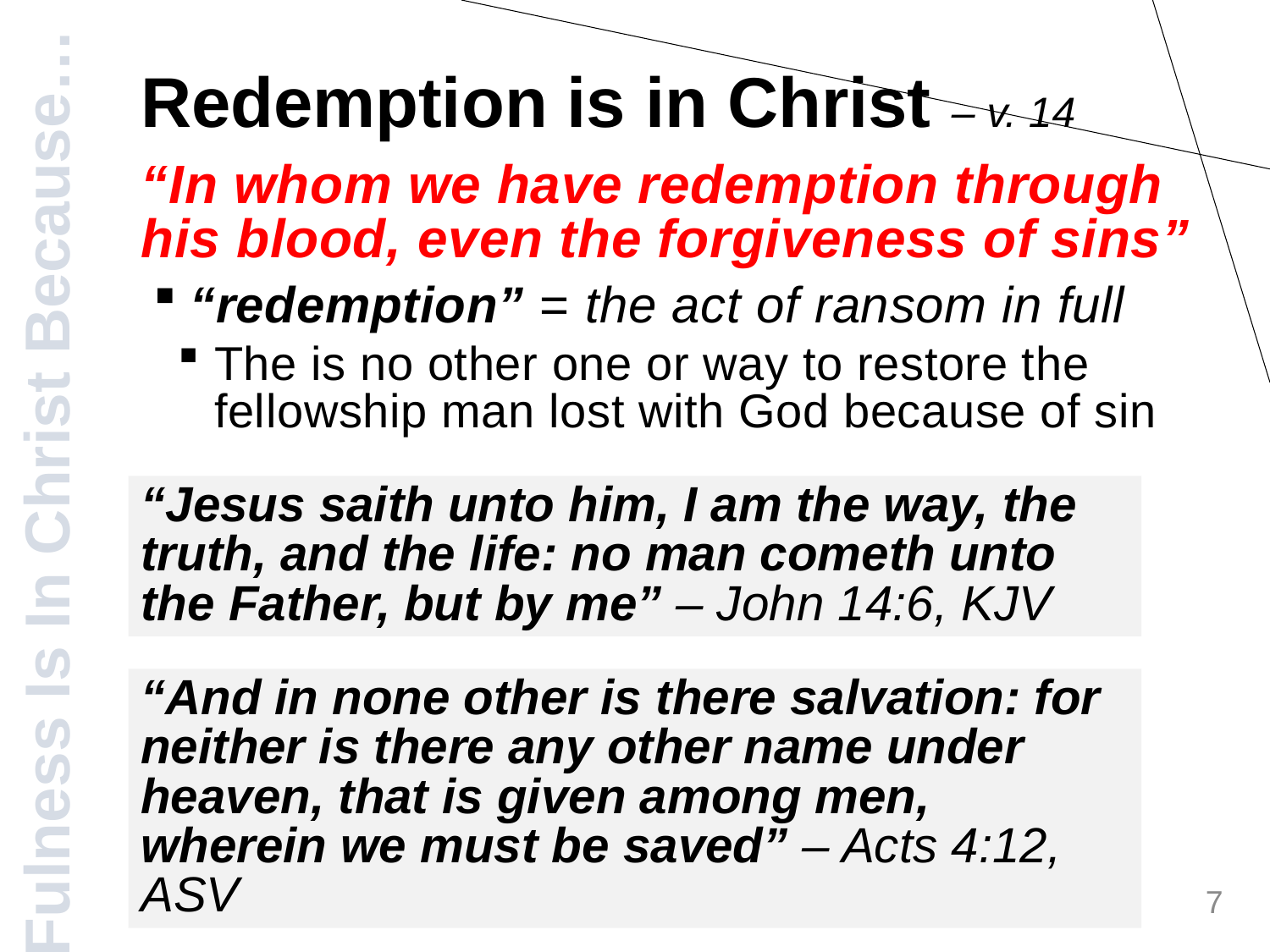

Redemption is in Christ – v. 14
“In whom we have redemption through his blood, even the forgiveness of sins”
“redemption” = the act of ransom in full
The is no other one or way to restore the fellowship man lost with God because of sin
Fulness Is In Christ Because…
“Jesus saith unto him, I am the way, the truth, and the life: no man cometh unto the Father, but by me” – John 14:6, KJV
“And in none other is there salvation: for neither is there any other name under heaven, that is given among men, wherein we must be saved” – Acts 4:12, ASV
7